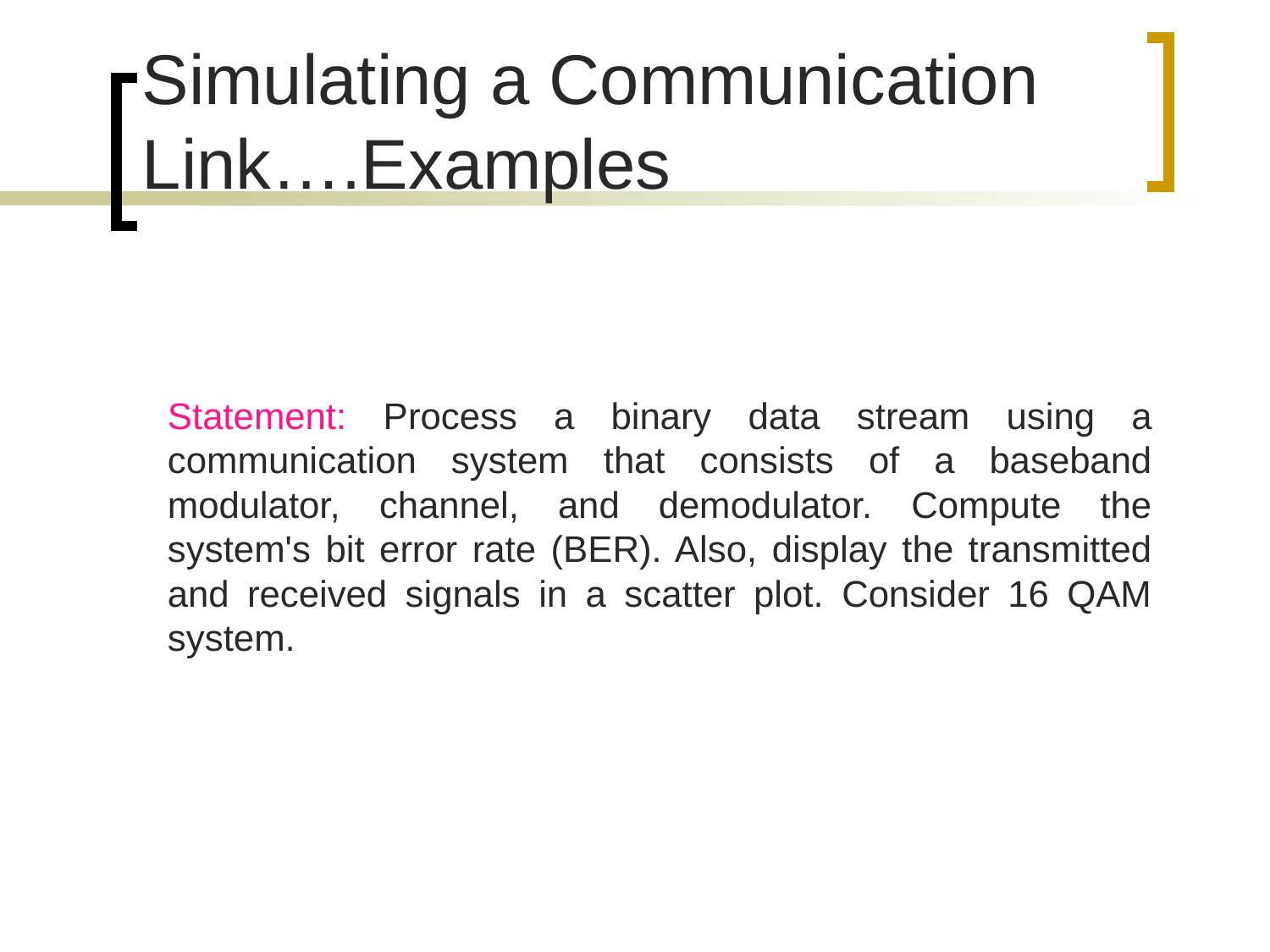

# Simulating a Communication Link….Examples
Statement: Process a binary data stream using a communication system that consists of a baseband modulator, channel, and demodulator. Compute the system's bit error rate (BER). Also, display the transmitted and received signals in a scatter plot. Consider 16 QAM system.